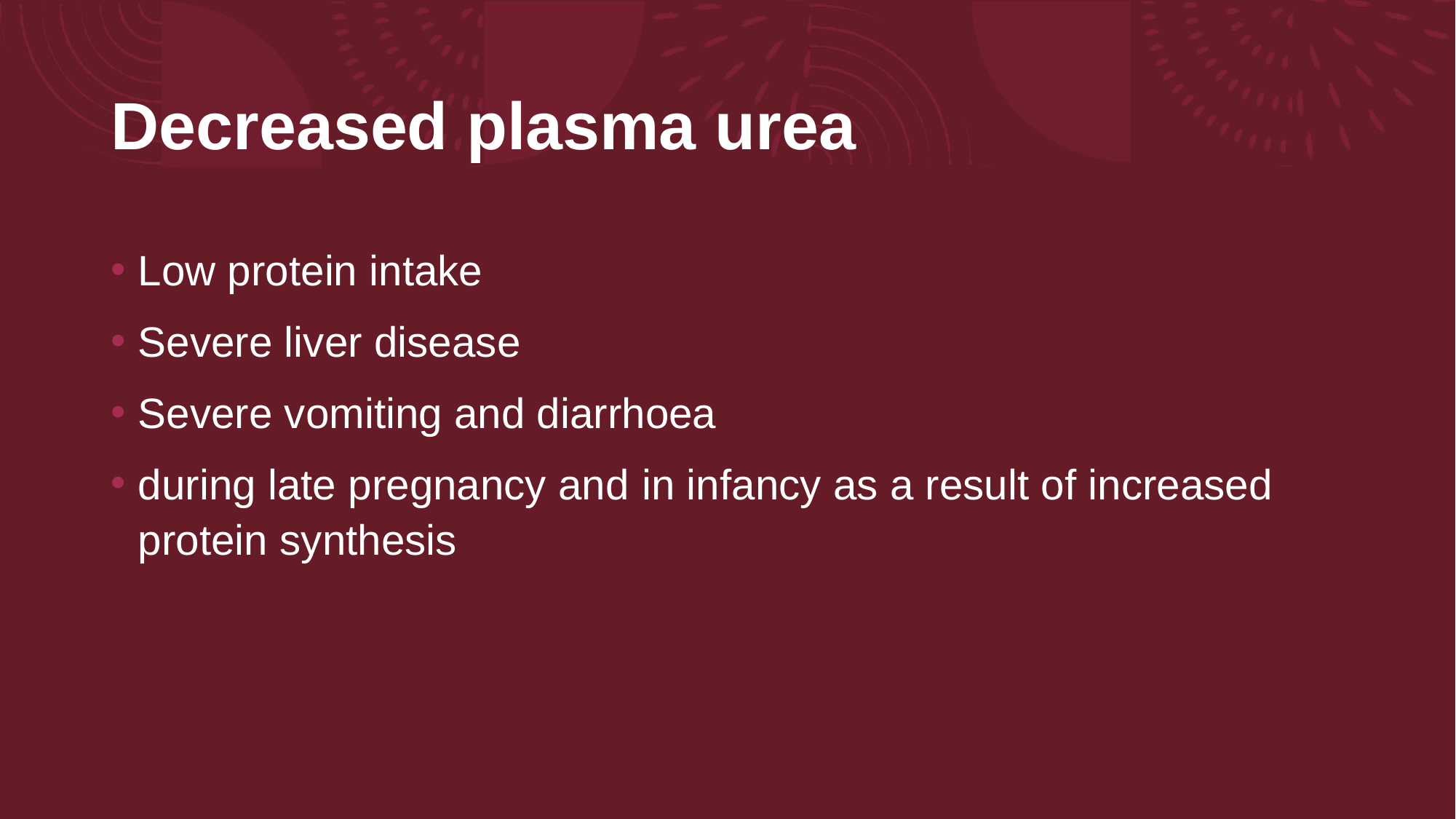

# Decreased plasma urea
Low protein intake
Severe liver disease
Severe vomiting and diarrhoea
during late pregnancy and in infancy as a result of increased protein synthesis